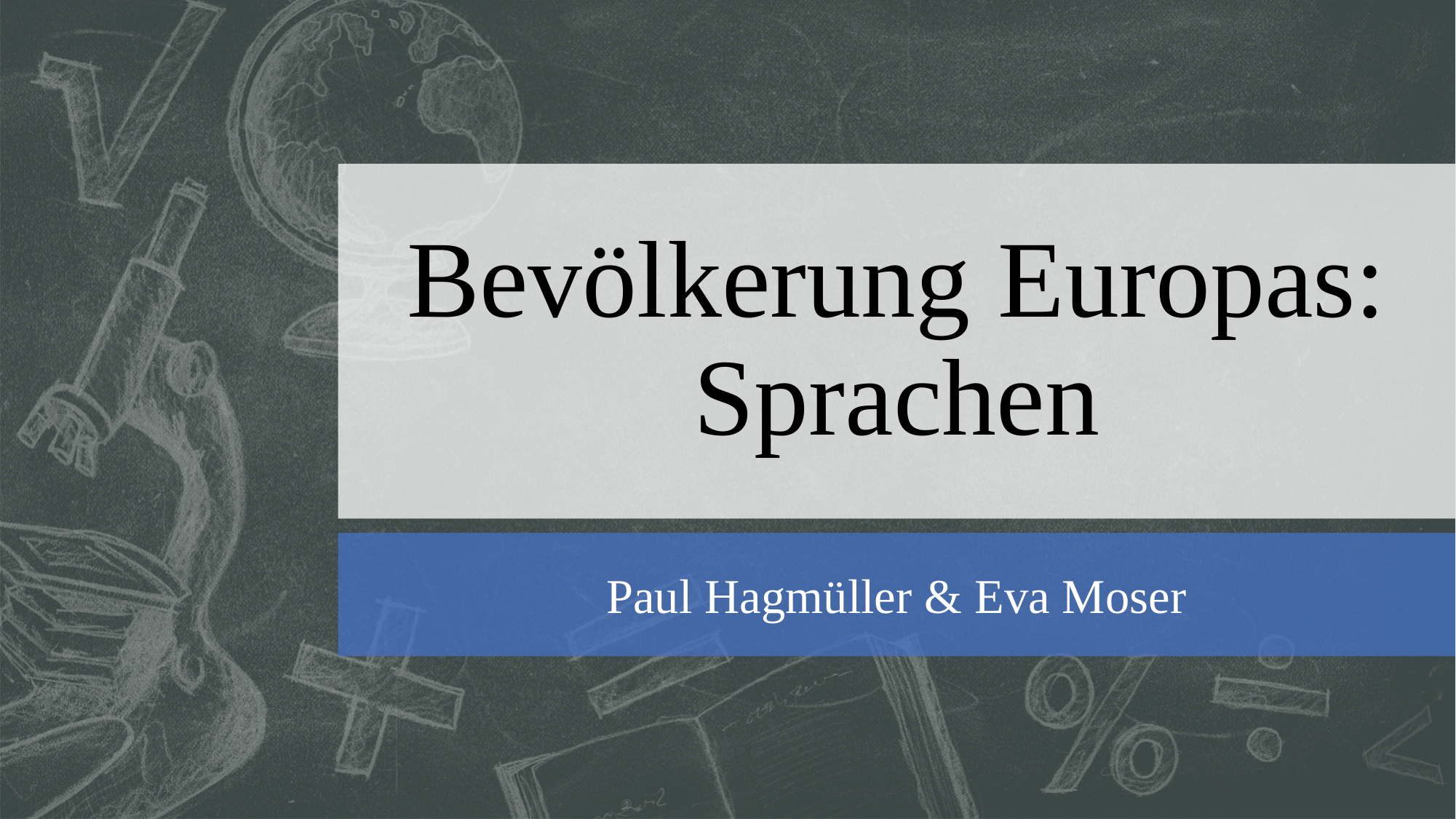

# Bevölkerung Europas: Sprachen
Paul Hagmüller & Eva Moser